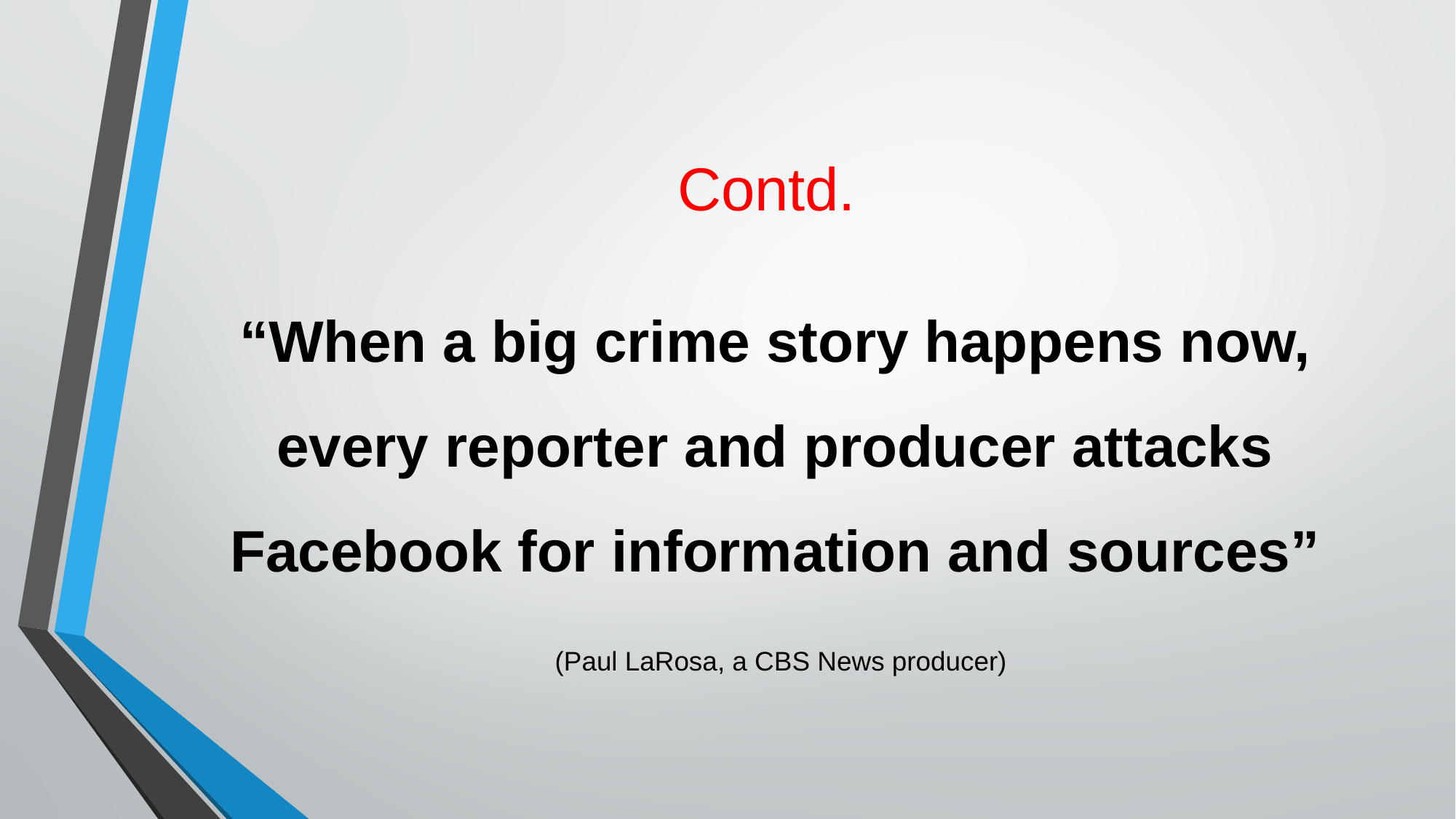

# Contd.
“When a big crime story happens now, every reporter and producer attacks Facebook for information and sources”
 (Paul LaRosa, a CBS News producer)